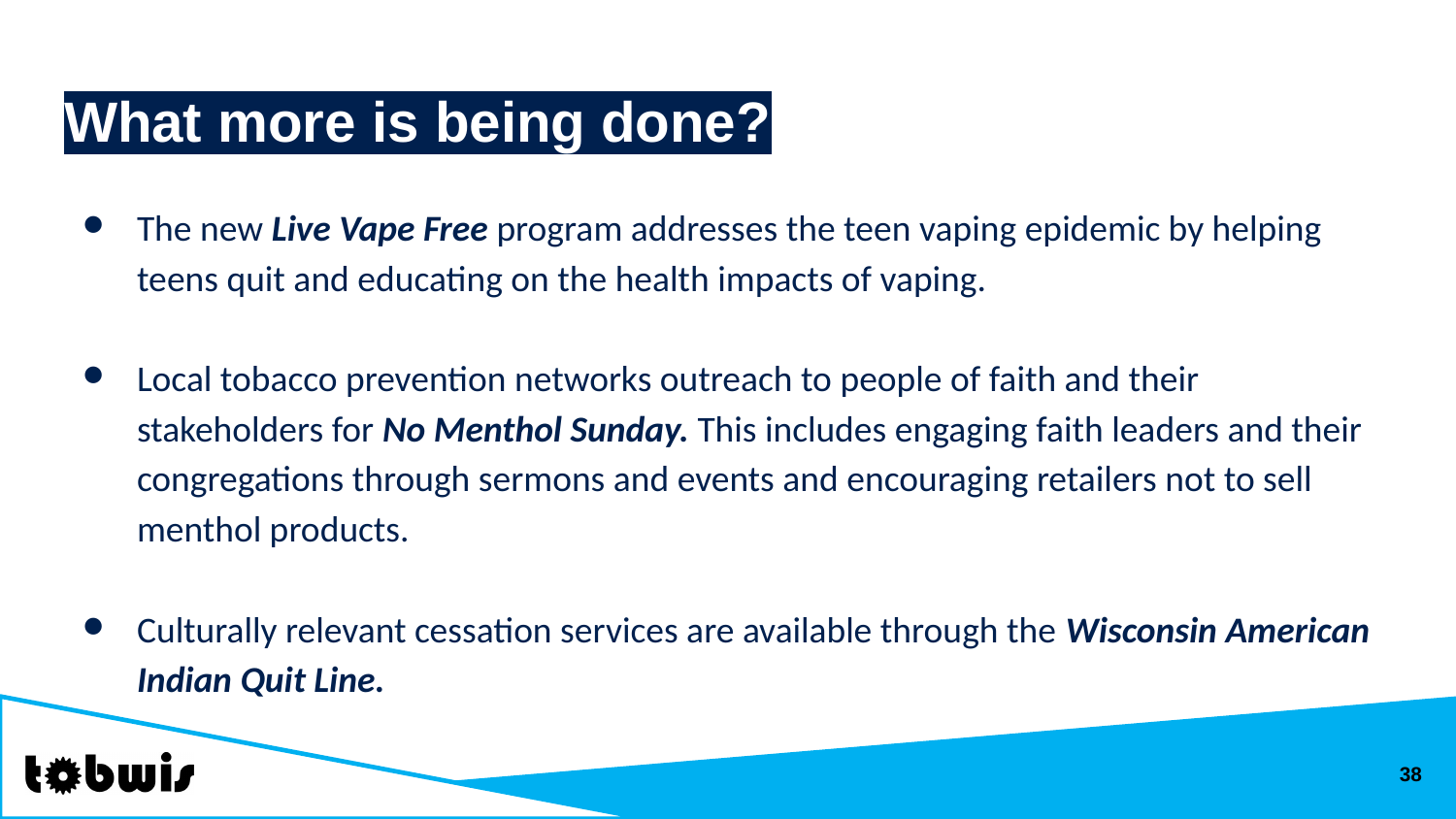

# What more is being done?
The new Live Vape Free program addresses the teen vaping epidemic by helping teens quit and educating on the health impacts of vaping.

Local tobacco prevention networks outreach to people of faith and their stakeholders for No Menthol Sunday. This includes engaging faith leaders and their congregations through sermons and events and encouraging retailers not to sell menthol products.

Culturally relevant cessation services are available through the Wisconsin American Indian Quit Line.

38